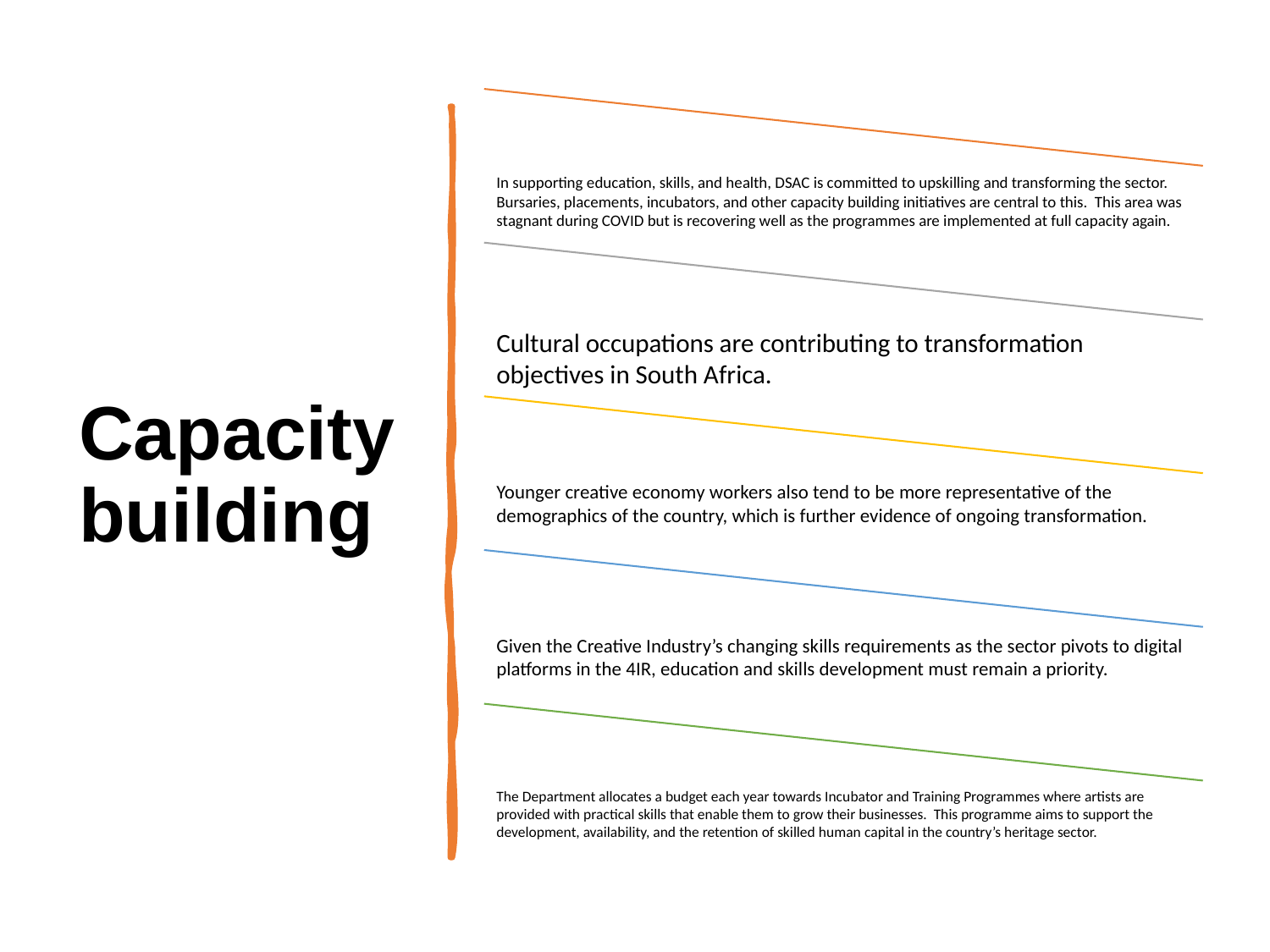

In supporting education, skills, and health, DSAC is committed to upskilling and transforming the sector.  Bursaries, placements, incubators, and other capacity building initiatives are central to this.  This area was stagnant during COVID but is recovering well as the programmes are implemented at full capacity again.
Cultural occupations are contributing to transformation objectives in South Africa.
Younger creative economy workers also tend to be more representative of the demographics of the country, which is further evidence of ongoing transformation.
Given the Creative Industry’s changing skills requirements as the sector pivots to digital platforms in the 4IR, education and skills development must remain a priority.
The Department allocates a budget each year towards Incubator and Training Programmes where artists are provided with practical skills that enable them to grow their businesses.  This programme aims to support the development, availability, and the retention of skilled human capital in the country’s heritage sector.
# Capacity building

34